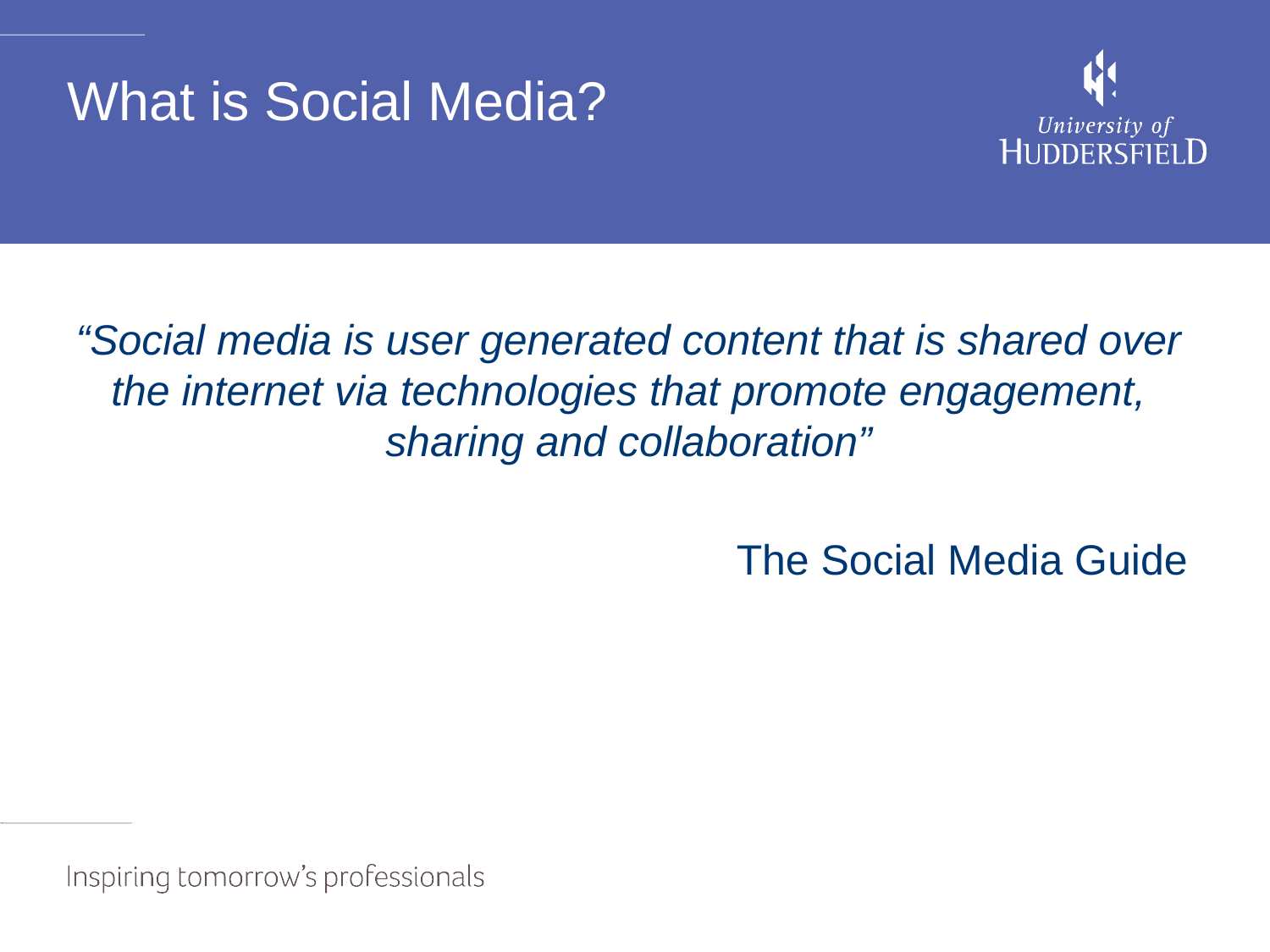

# What is Social Media?
“Social media is user generated content that is shared over the internet via technologies that promote engagement, sharing and collaboration”

The Social Media Guide